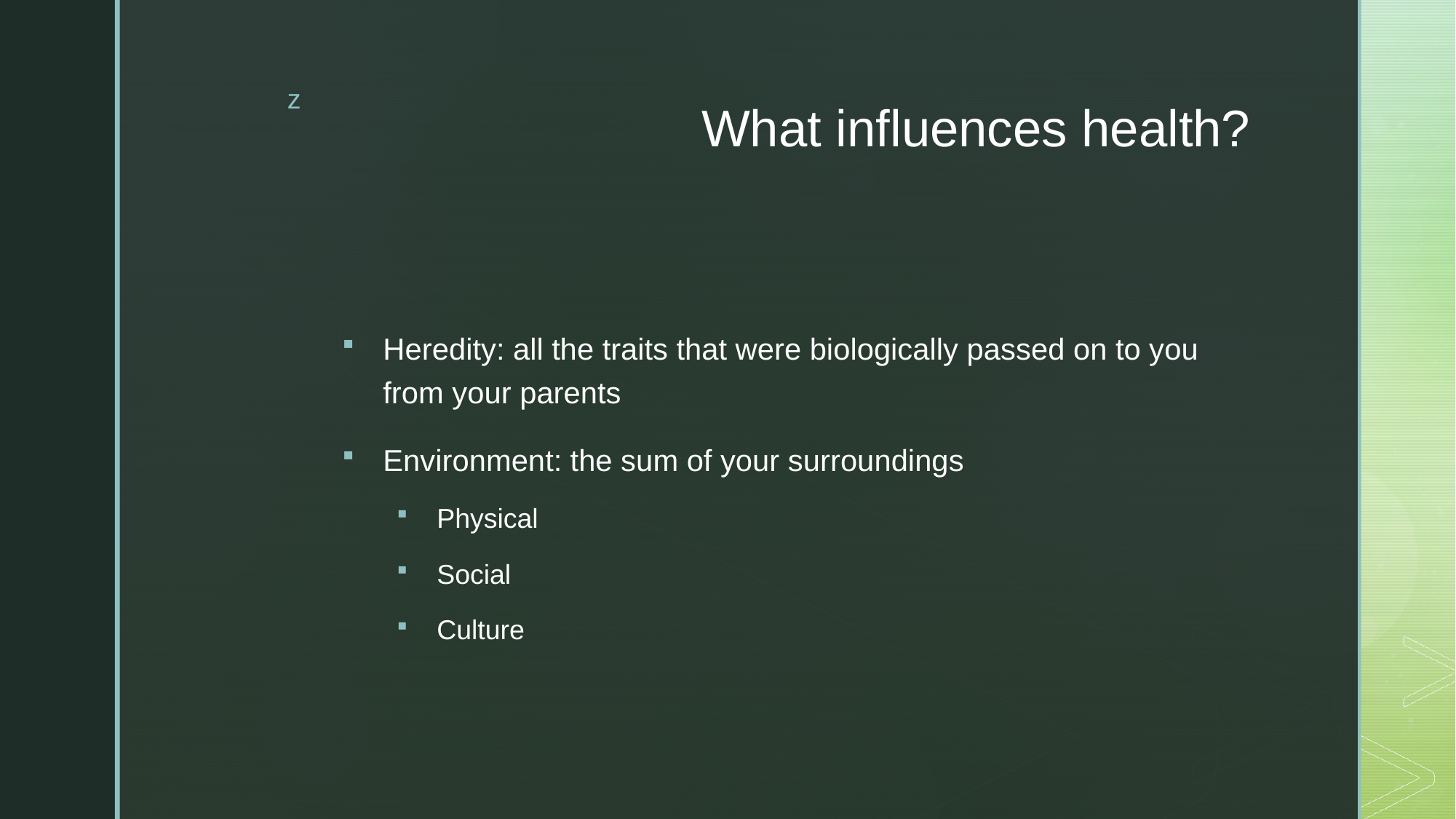

# What influences health?
Heredity: all the traits that were biologically passed on to you from your parents
Environment: the sum of your surroundings
Physical
Social
Culture